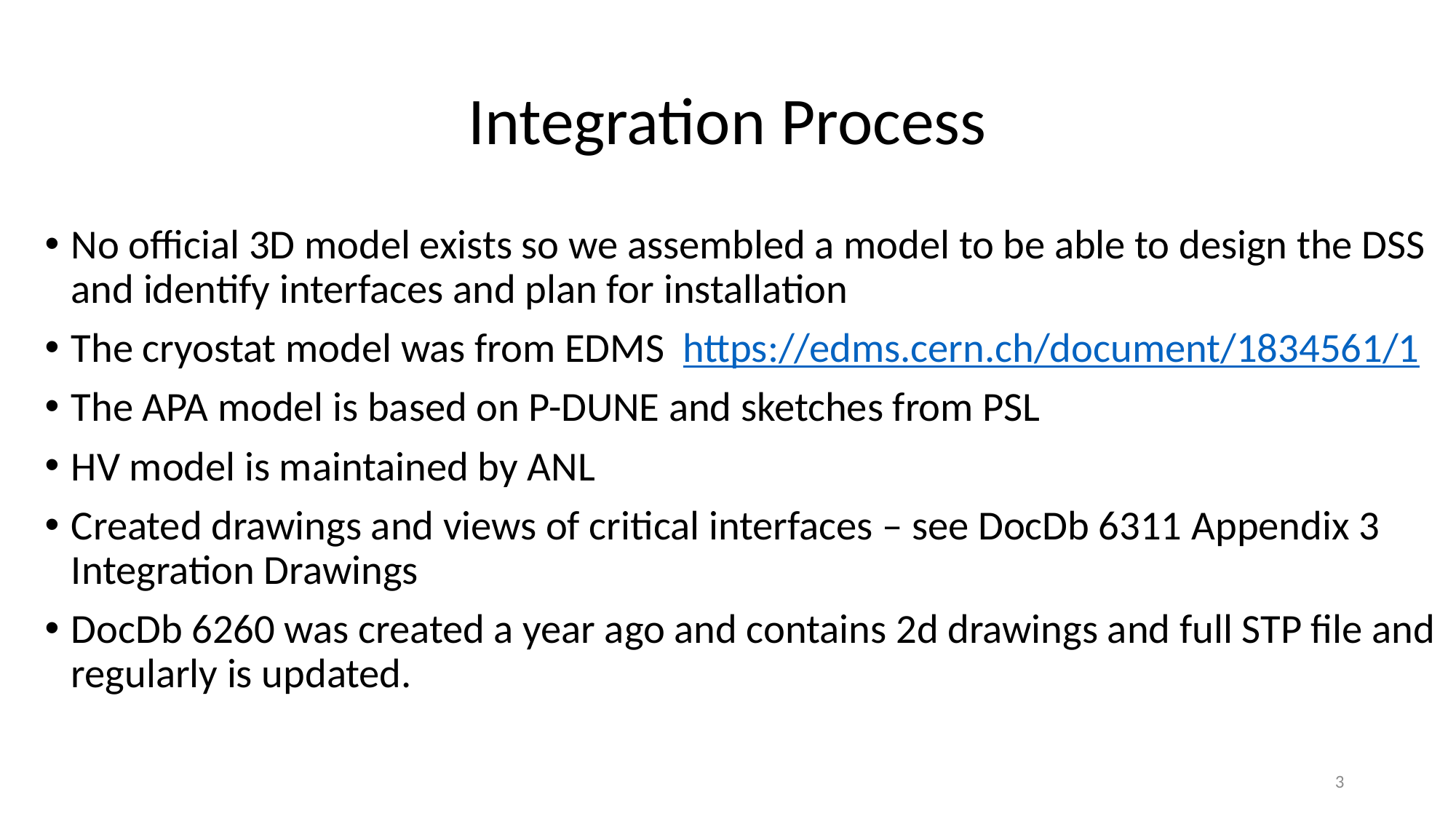

# Integration Process
No official 3D model exists so we assembled a model to be able to design the DSS and identify interfaces and plan for installation
The cryostat model was from EDMS  https://edms.cern.ch/document/1834561/1
The APA model is based on P-DUNE and sketches from PSL
HV model is maintained by ANL
Created drawings and views of critical interfaces – see DocDb 6311 Appendix 3 Integration Drawings
DocDb 6260 was created a year ago and contains 2d drawings and full STP file and regularly is updated.
3